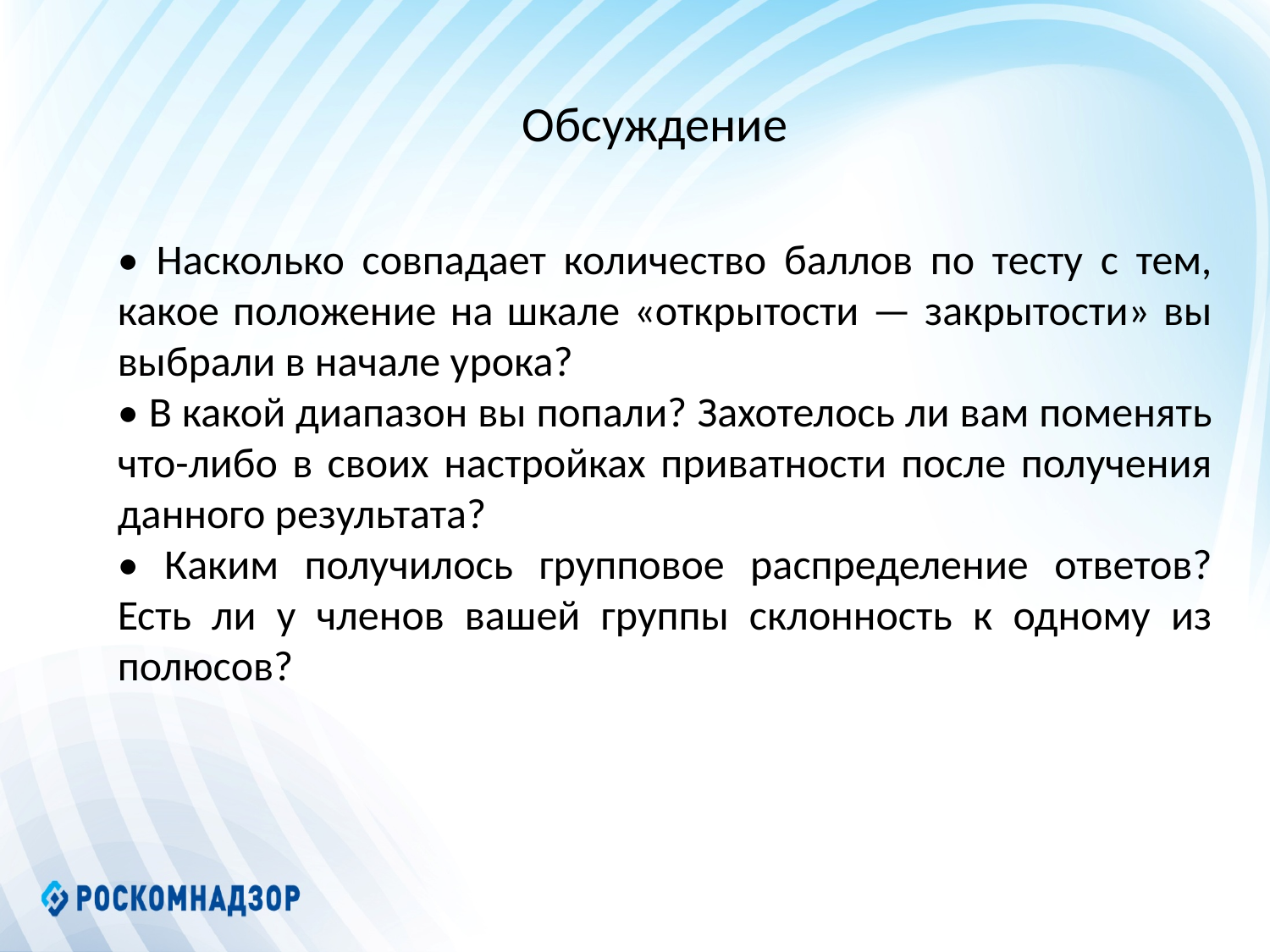

Обсуждение
• Насколько совпадает количество баллов по тесту с тем, какое положение на шкале «открытости — закрытости» вы выбрали в начале урока?
• В какой диапазон вы попали? Захотелось ли вам поменять что-либо в своих настройках приватности после получения данного результата?
• Каким получилось групповое распределение ответов? Есть ли у членов вашей группы склонность к одному из полюсов?